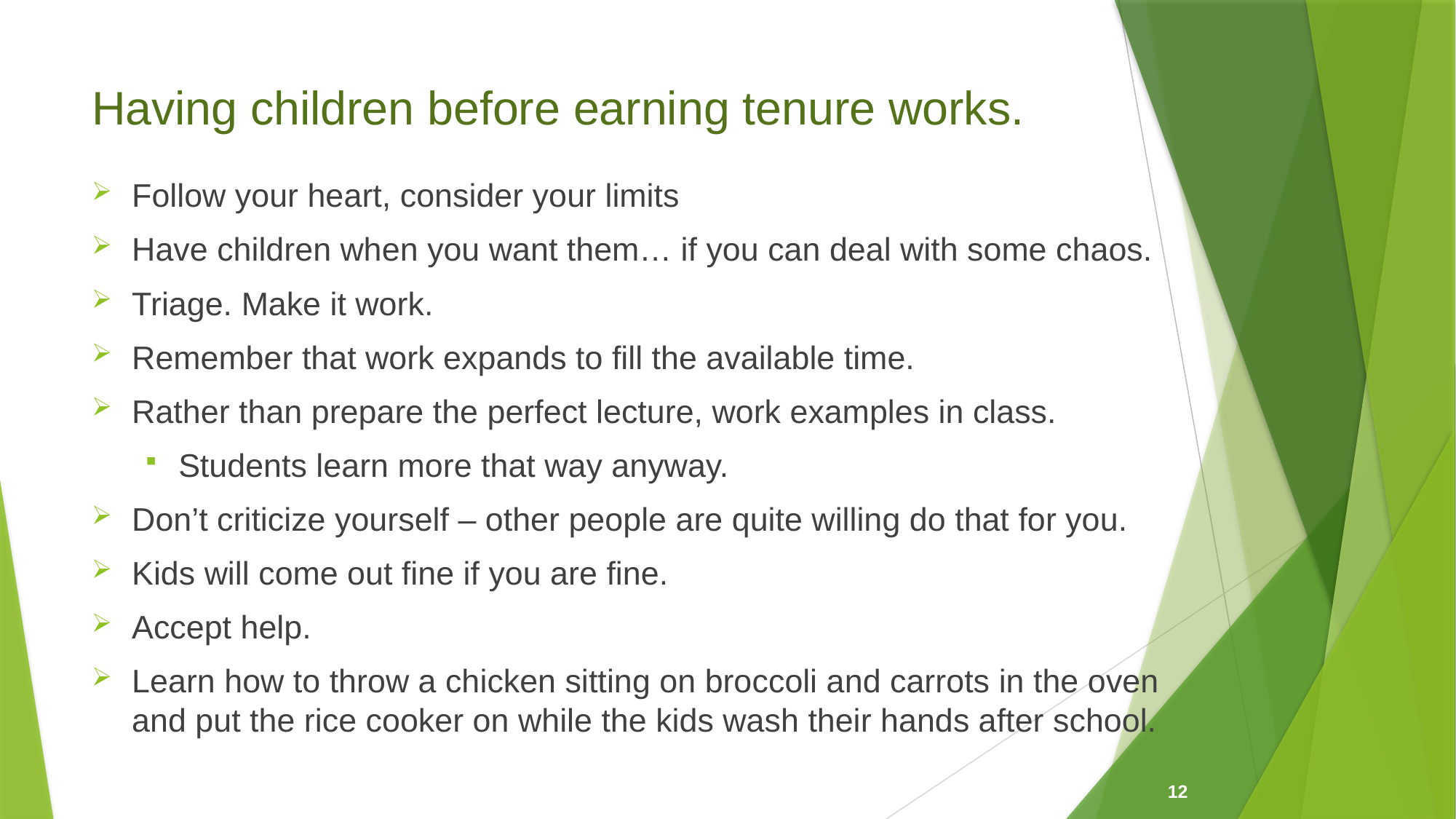

# Having children before earning tenure works.
Follow your heart, consider your limits
Have children when you want them… if you can deal with some chaos.
Triage. Make it work.
Remember that work expands to fill the available time.
Rather than prepare the perfect lecture, work examples in class.
Students learn more that way anyway.
Don’t criticize yourself – other people are quite willing do that for you.
Kids will come out fine if you are fine.
Accept help.
Learn how to throw a chicken sitting on broccoli and carrots in the oven and put the rice cooker on while the kids wash their hands after school.
12